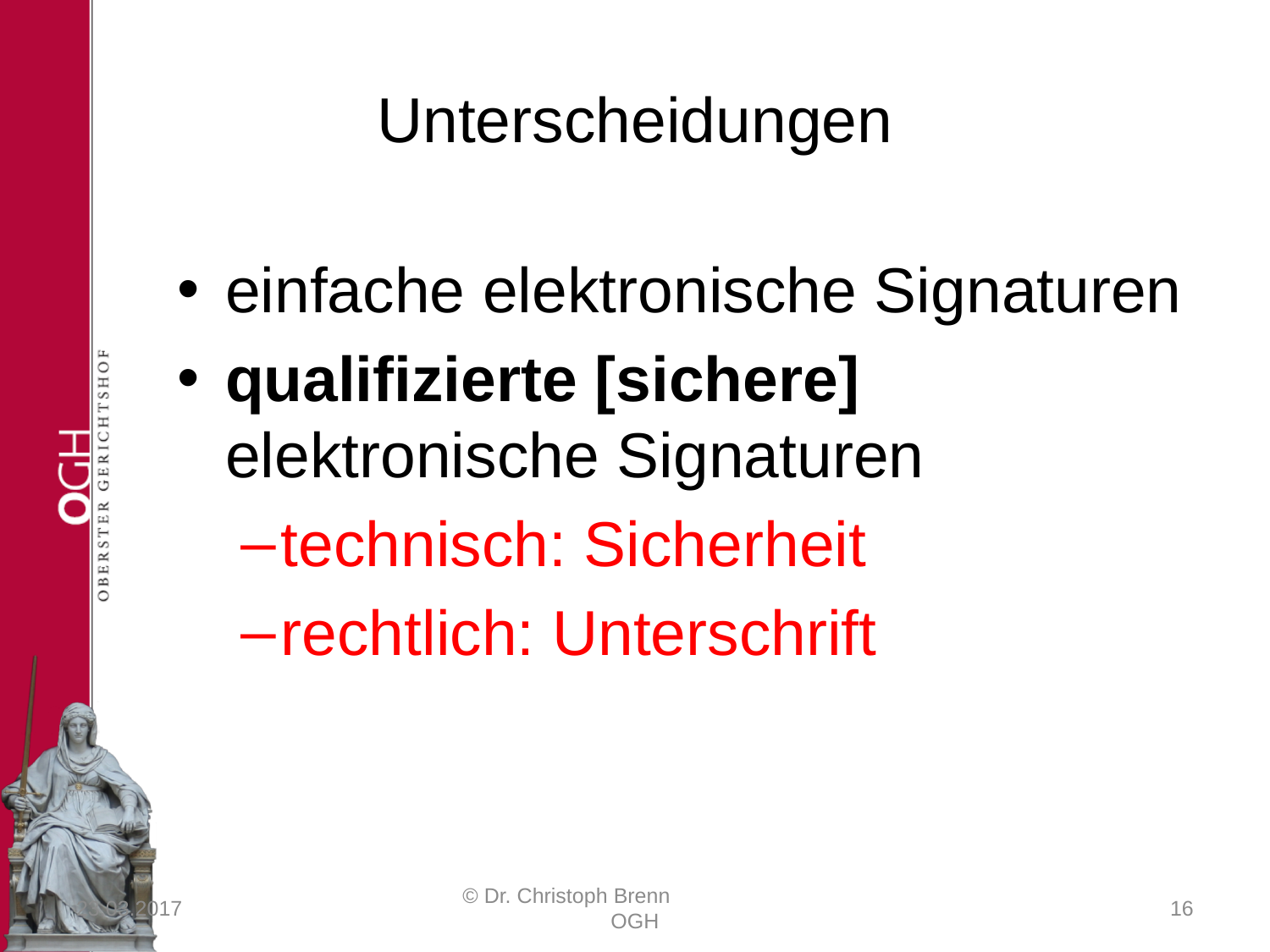

# Unterscheidungen
einfache elektronische Signaturen
qualifizierte [sichere] elektronische Signaturen
technisch: Sicherheit
rechtlich: Unterschrift
23.03.2017
© Dr. Christoph Brenn                        OGH
16